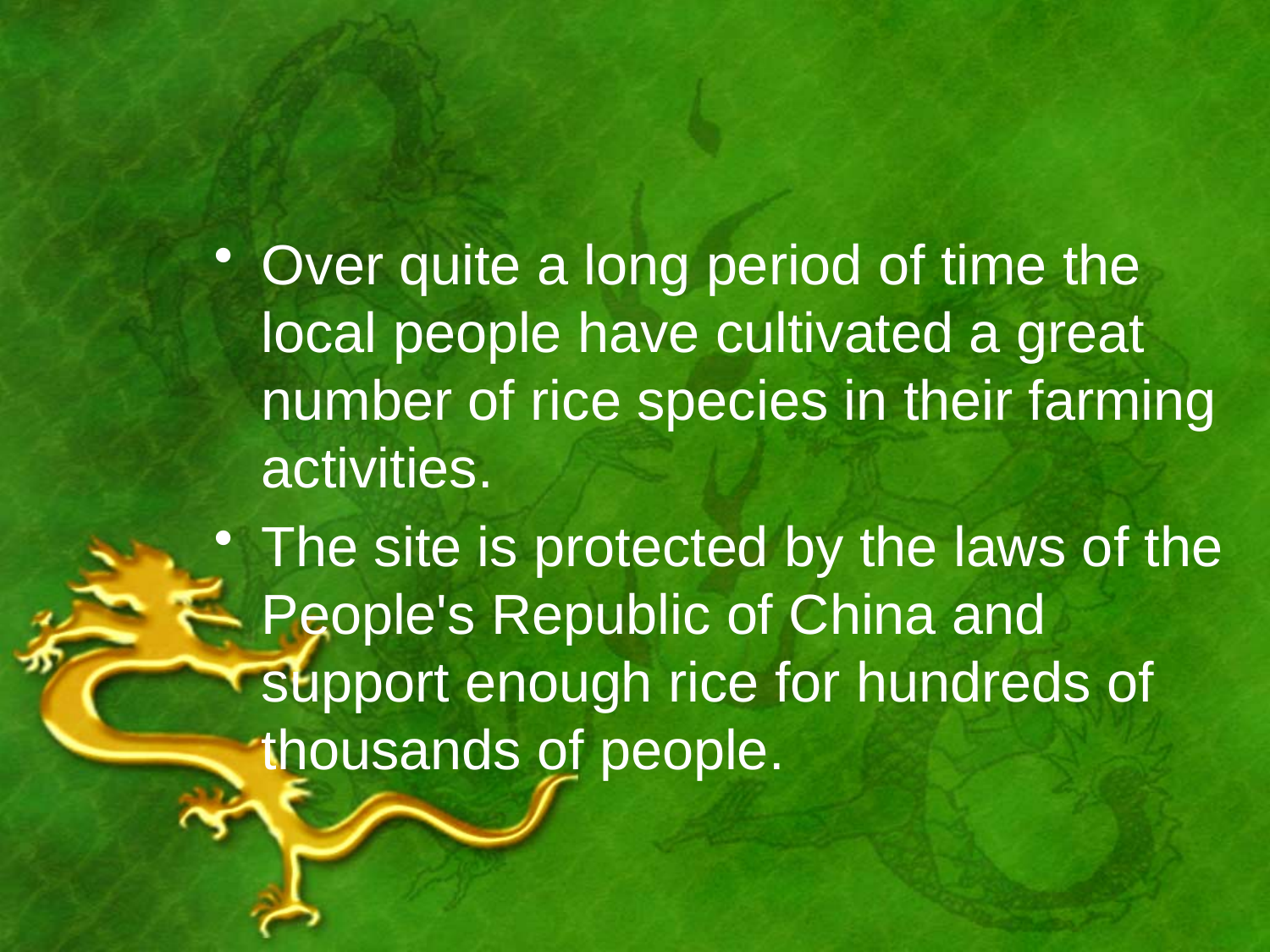

#
Over quite a long period of time the local people have cultivated a great number of rice species in their farming activities.
The site is protected by the laws of the People's Republic of China and support enough rice for hundreds of thousands of people.